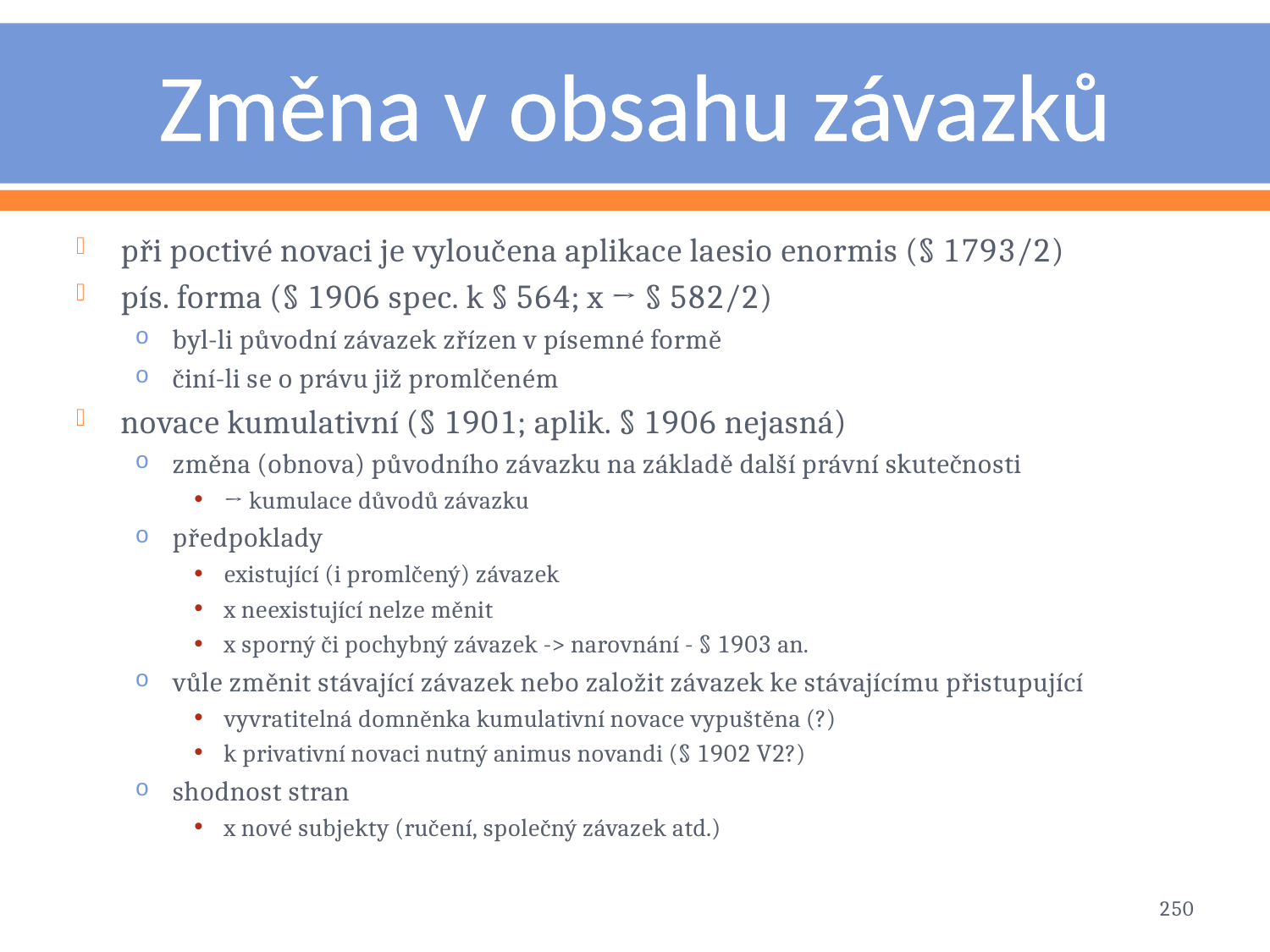

# Změna v obsahu závazků
při poctivé novaci je vyloučena aplikace laesio enormis (§ 1793/2)
pís. forma (§ 1906 spec. k § 564; x → § 582/2)
byl-li původní závazek zřízen v písemné formě
činí-li se o právu již promlčeném
novace kumulativní (§ 1901; aplik. § 1906 nejasná)
změna (obnova) původního závazku na základě další právní skutečnosti
→ kumulace důvodů závazku
předpoklady
existující (i promlčený) závazek
x neexistující nelze měnit
x sporný či pochybný závazek -> narovnání - § 1903 an.
vůle změnit stávající závazek nebo založit závazek ke stávajícímu přistupující
vyvratitelná domněnka kumulativní novace vypuštěna (?)
k privativní novaci nutný animus novandi (§ 1902 V2?)
shodnost stran
x nové subjekty (ručení, společný závazek atd.)
250